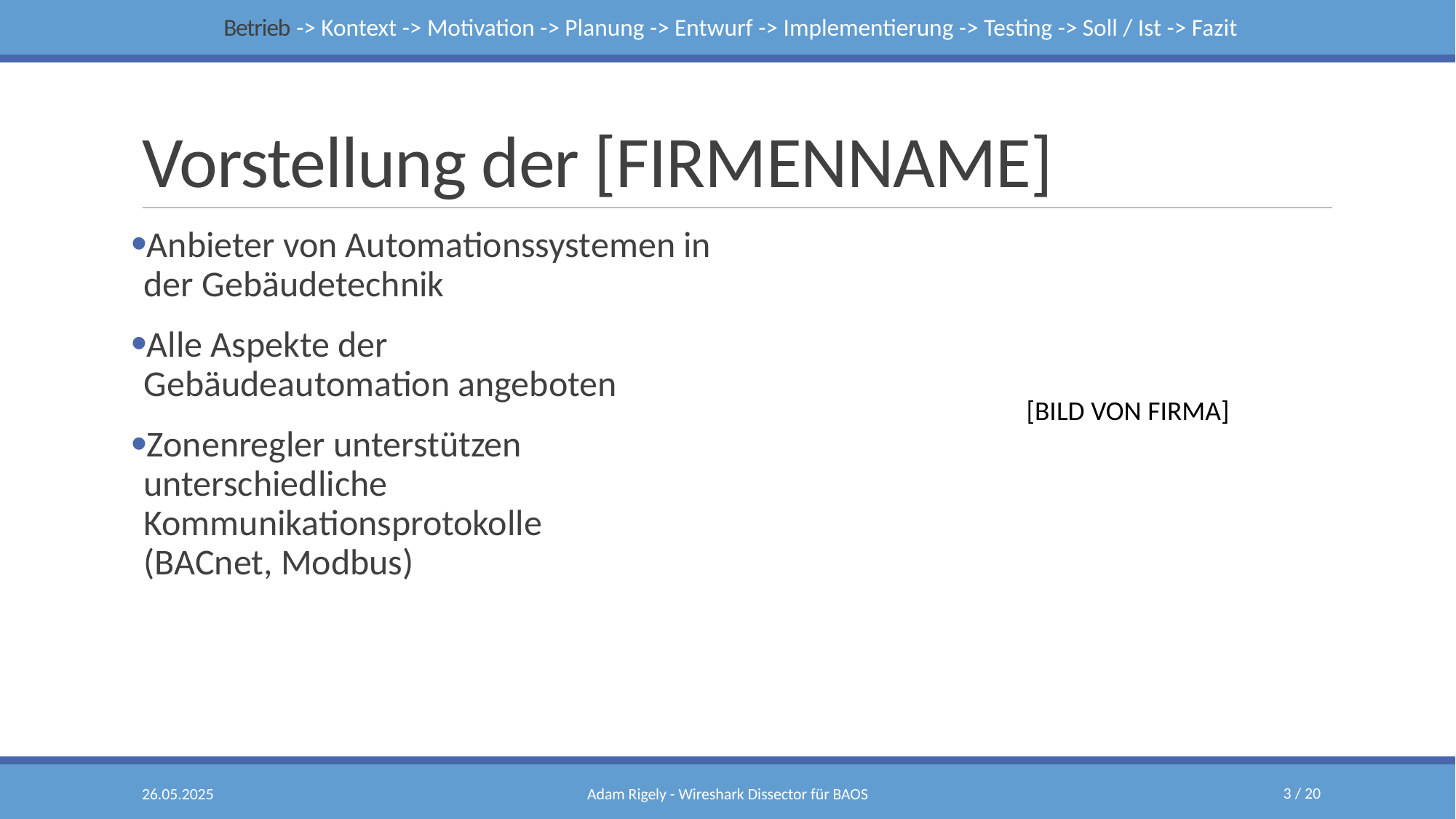

Betrieb -> Kontext -> Motivation -> Planung -> Entwurf -> Implementierung -> Testing -> Soll / Ist -> Fazit
# Vorstellung der [FIRMENNAME]
Anbieter von Automationssystemen in der Gebäudetechnik
Alle Aspekte der
Gebäudeautomation angeboten
Zonenregler unterstützen unterschiedliche Kommunikationsprotokolle
(BACnet, Modbus)
[BILD VON FIRMA]
26.05.2025
Adam Rigely - Wireshark Dissector für BAOS